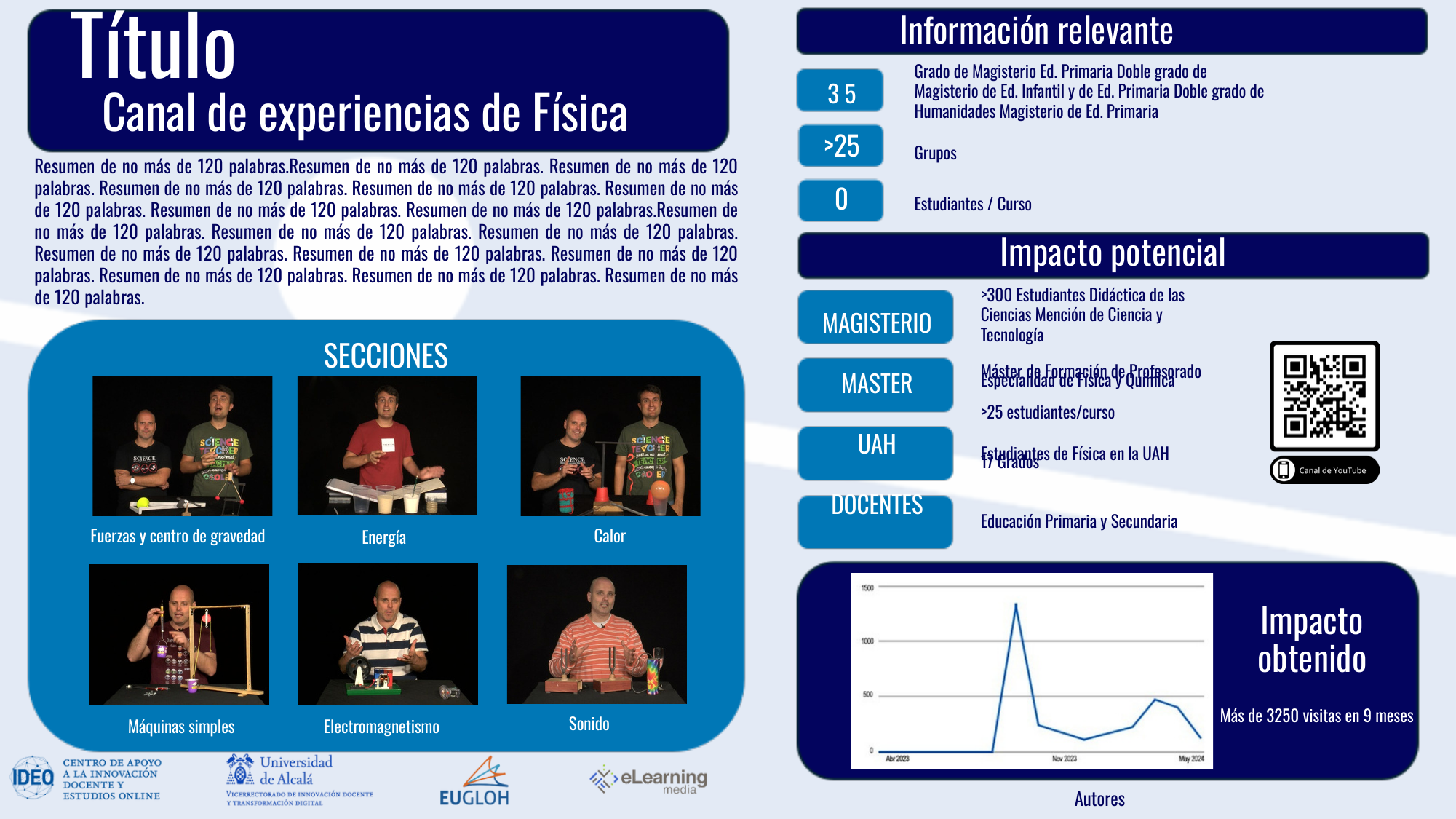

Información relevante
Título
3 5
>250
Grado de Magisterio Ed. Primaria Doble grado de Magisterio de Ed. Infantil y de Ed. Primaria Doble grado de Humanidades Magisterio de Ed. Primaria
Grupos

Canal de experiencias de Física
Resumen de no más de 120 palabras.Resumen de no más de 120 palabras. Resumen de no más de 120 palabras. Resumen de no más de 120 palabras. Resumen de no más de 120 palabras. Resumen de no más de 120 palabras. Resumen de no más de 120 palabras. Resumen de no más de 120 palabras.Resumen de no más de 120 palabras. Resumen de no más de 120 palabras. Resumen de no más de 120 palabras. Resumen de no más de 120 palabras. Resumen de no más de 120 palabras. Resumen de no más de 120 palabras. Resumen de no más de 120 palabras. Resumen de no más de 120 palabras. Resumen de no más de 120 palabras.

Estudiantes / Curso
Impacto potencial

MAGISTERIO
MASTER UAH DOCENTES

>300 Estudiantes Didáctica de las Ciencias Mención de Ciencia y Tecnología
Máster de Formación de Profesorado
Especialidad de Física y Química
>25 estudiantes/curso
Estudiantes de Física en la UAH
17 Grados

SECCIONES

Educación Primaria y Secundaria
Fuerzas y centro de gravedad
Calor
Energía

Impacto
obtenido
Más de 3250 visitas en 9 meses
Sonido
Electromagnetismo
Máquinas simples

Autores